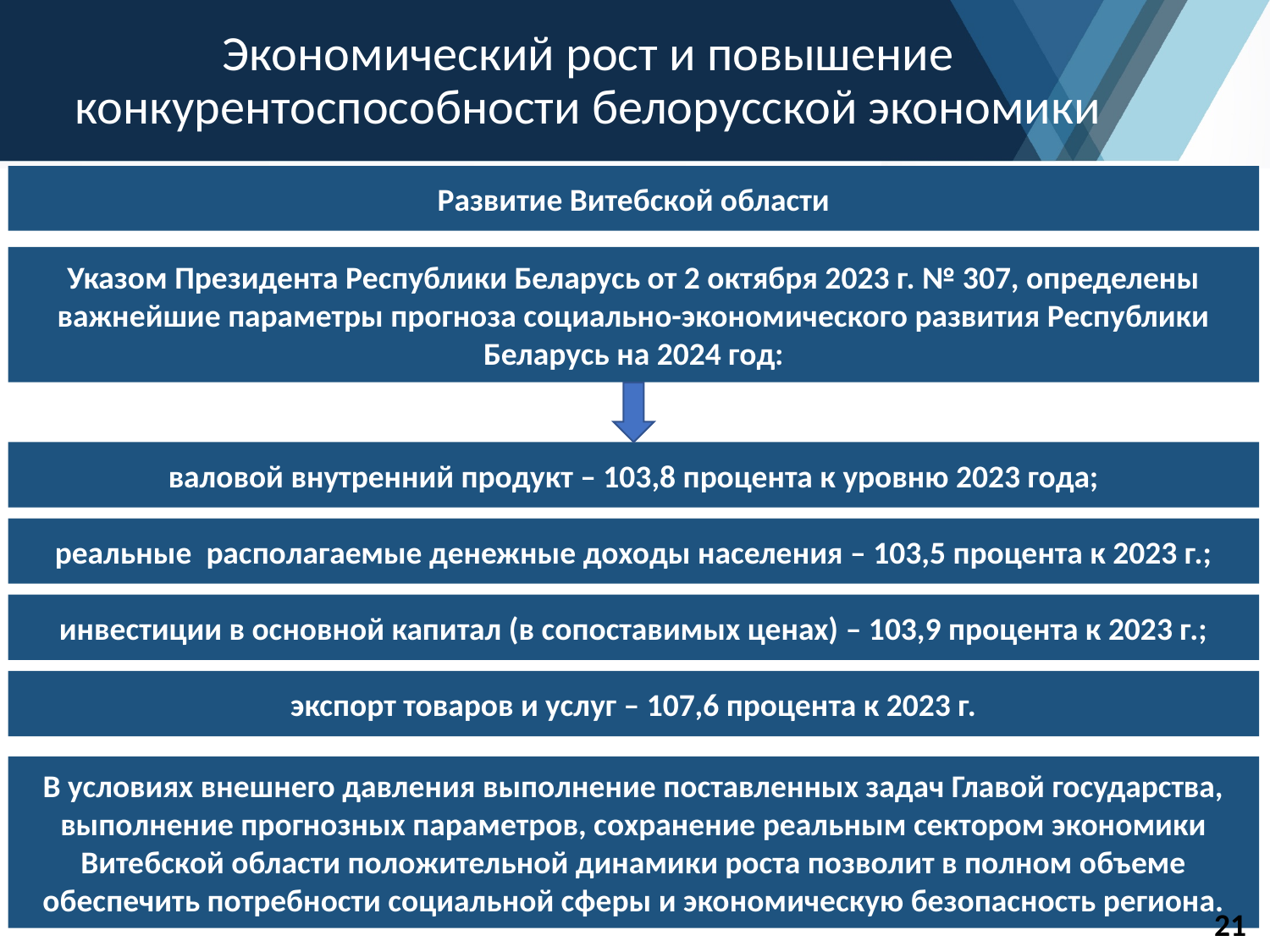

# Экономический рост и повышение конкурентоспособности белорусской экономики
Развитие Витебской области
Указом Президента Республики Беларусь от 2 октября 2023 г. № 307, определены важнейшие параметры прогноза социально-экономического развития Республики Беларусь на 2024 год:

валовой внутренний продукт – 103,8 процента к уровню 2023 года;
реальные  располагаемые денежные доходы населения – 103,5 процента к 2023 г.;
инвестиции в основной капитал (в сопоставимых ценах) – 103,9 процента к 2023 г.;
экспорт товаров и услуг – 107,6 процента к 2023 г.
В условиях внешнего давления выполнение поставленных задач Главой государства, выполнение прогнозных параметров, сохранение реальным сектором экономики Витебской области положительной динамики роста позволит в полном объеме обеспечить потребности социальной сферы и экономическую безопасность региона.
21